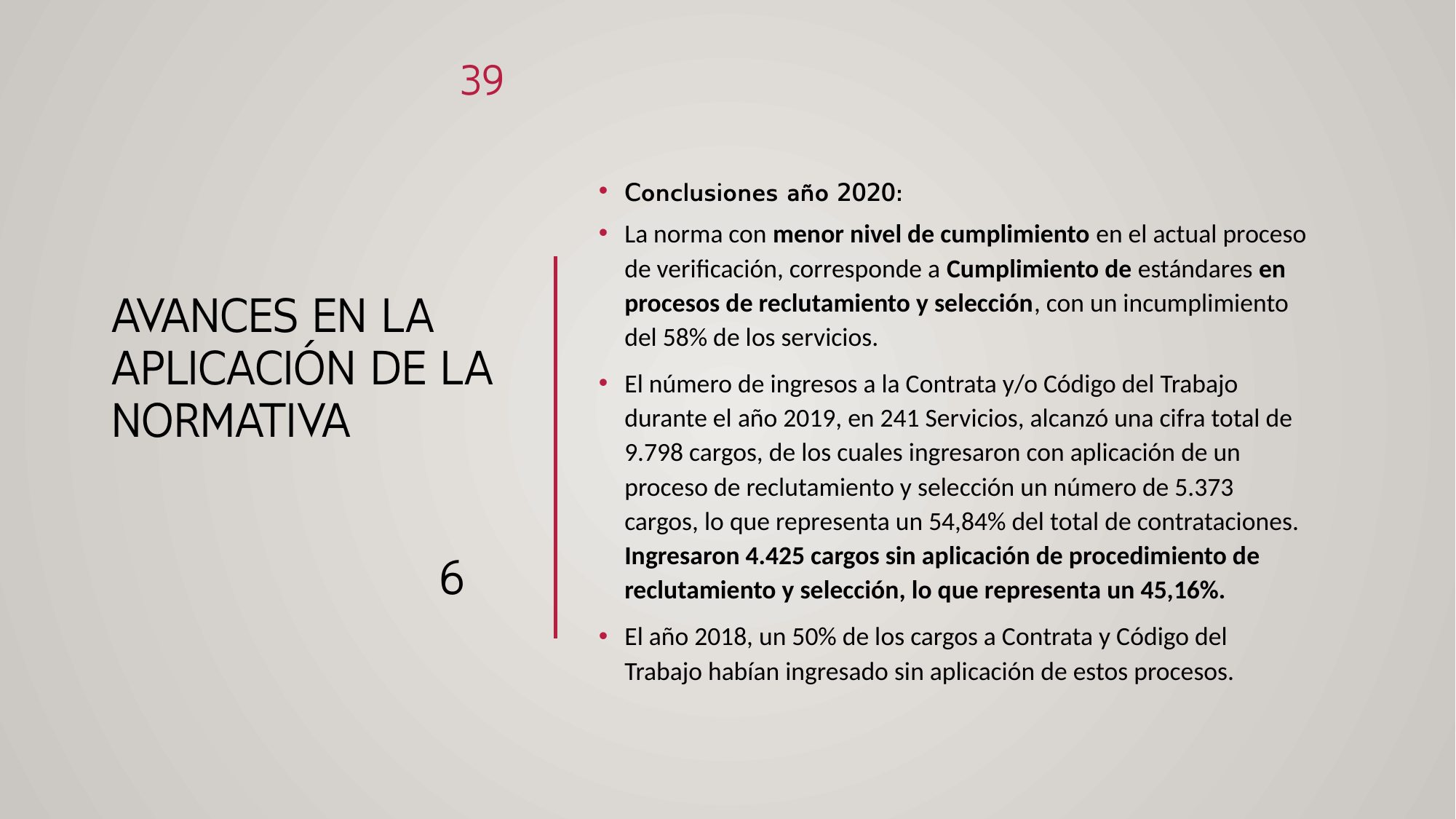

39

Conclusiones año 2020:
La norma con menor nivel de cumplimiento en el actual proceso de verificación, corresponde a Cumplimiento de estándares en procesos de reclutamiento y selección, con un incumplimiento del 58% de los servicios.
El número de ingresos a la Contrata y/o Código del Trabajo durante el año 2019, en 241 Servicios, alcanzó una cifra total de 9.798 cargos, de los cuales ingresaron con aplicación de un proceso de reclutamiento y selección un número de 5.373 cargos, lo que representa un 54,84% del total de contrataciones. Ingresaron 4.425 cargos sin aplicación de procedimiento de reclutamiento y selección, lo que representa un 45,16%.
El año 2018, un 50% de los cargos a Contrata y Código del Trabajo habían ingresado sin aplicación de estos procesos.

# AVANCES EN LA APLICACIÓN DE LA NORMATIVA 6